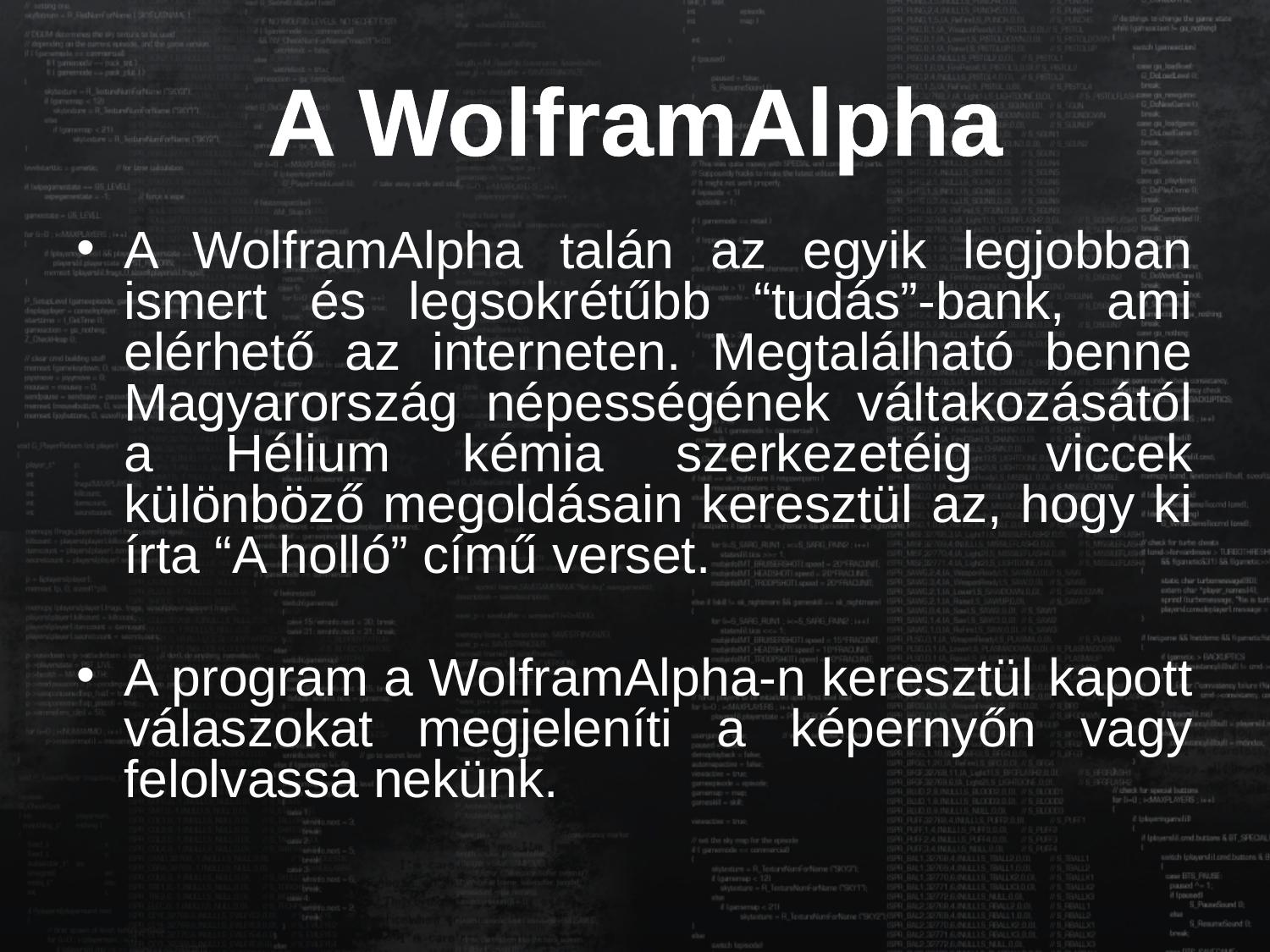

# A WolframAlpha
A WolframAlpha talán az egyik legjobban ismert és legsokrétűbb “tudás”-bank, ami elérhető az interneten. Megtalálható benne Magyarország népességének váltakozásától a Hélium kémia szerkezetéig viccek különböző megoldásain keresztül az, hogy ki írta “A holló” című verset.

A program a WolframAlpha-n keresztül kapott válaszokat megjeleníti a képernyőn vagy felolvassa nekünk.